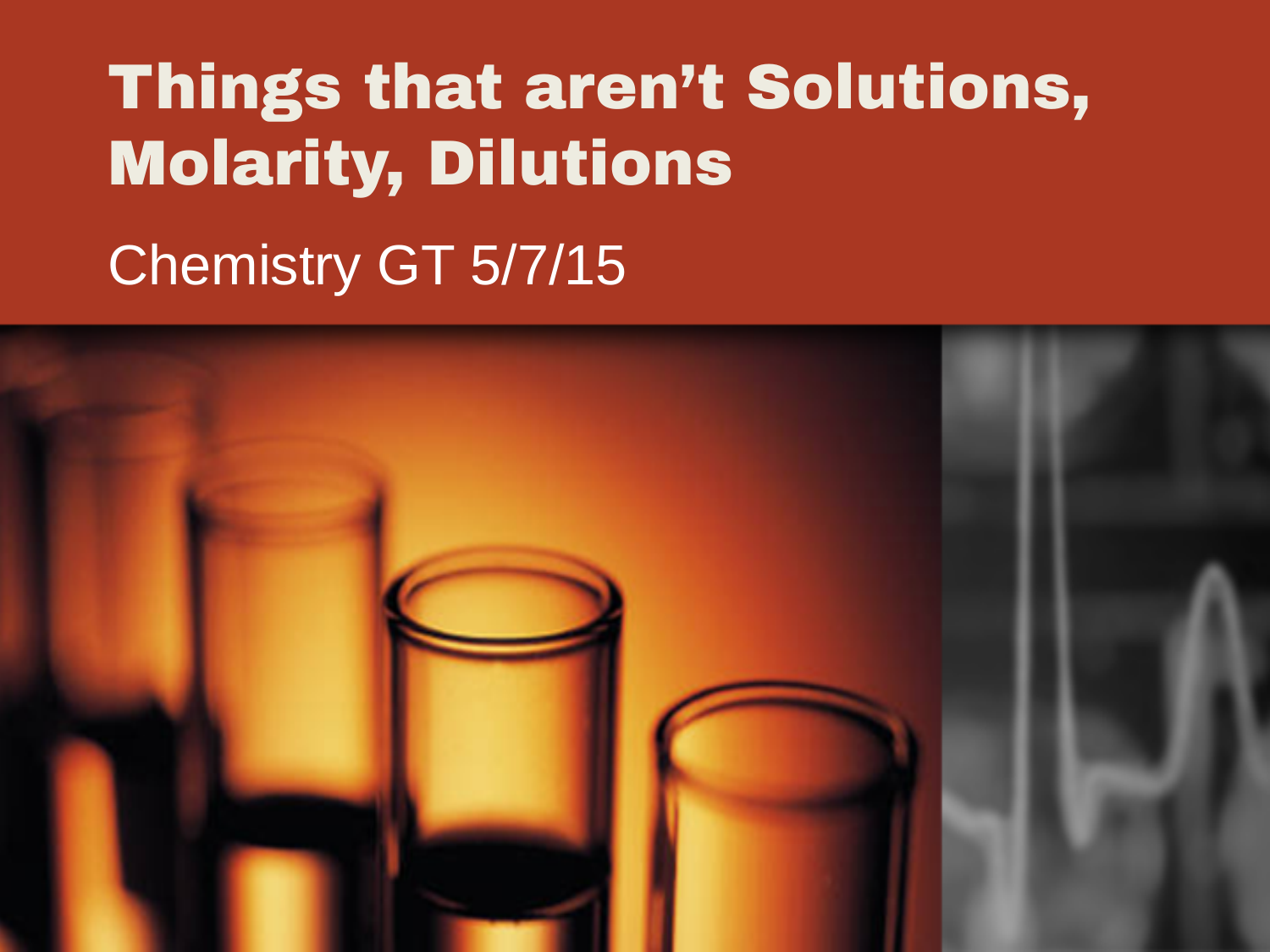

# Things that aren’t Solutions, Molarity, Dilutions
Chemistry GT 5/7/15